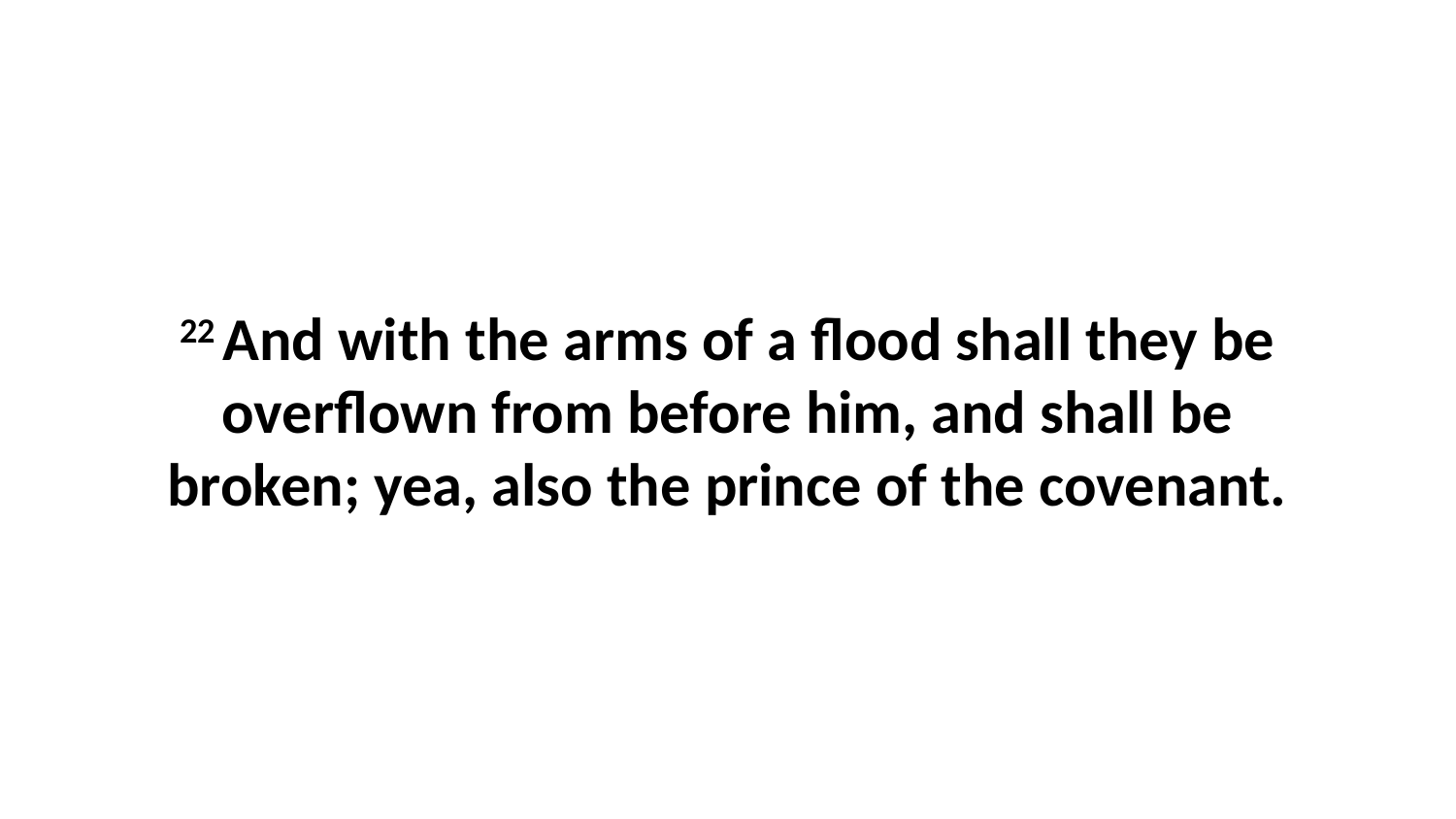

22 And with the arms of a flood shall they be overflown from before him, and shall be broken; yea, also the prince of the covenant.